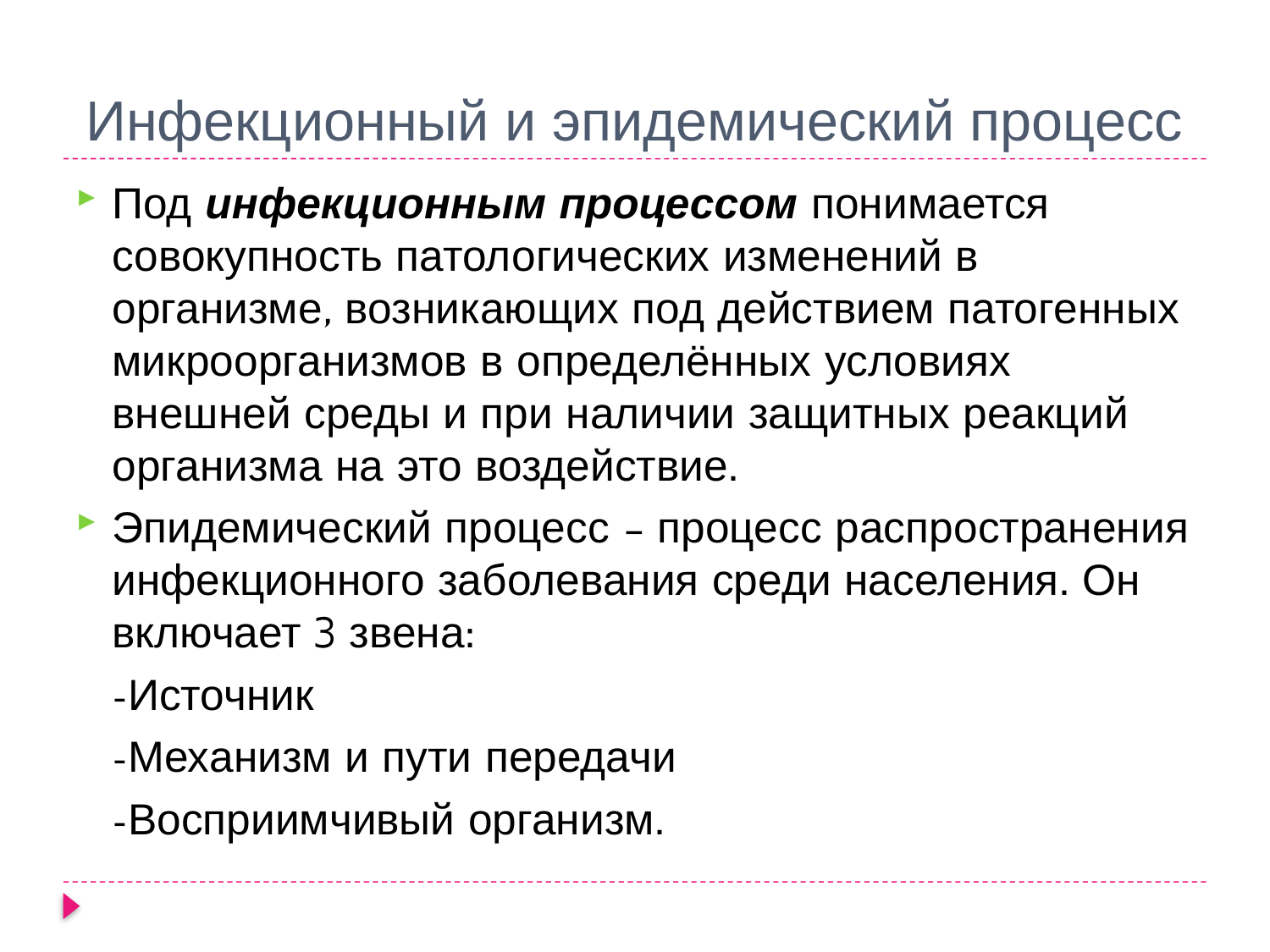

# Инфекционный и эпидемический процесс
Под инфекционным процессом понимается совокупность патологических изменений в организме, возникающих под действием патогенных микроорганизмов в определённых условиях внешней среды и при наличии защитных реакций организма на это воздействие.
Эпидемический процесс – процесс распространения инфекционного заболевания среди населения. Он включает 3 звена:
	-Источник
	-Механизм и пути передачи
	-Восприимчивый организм.